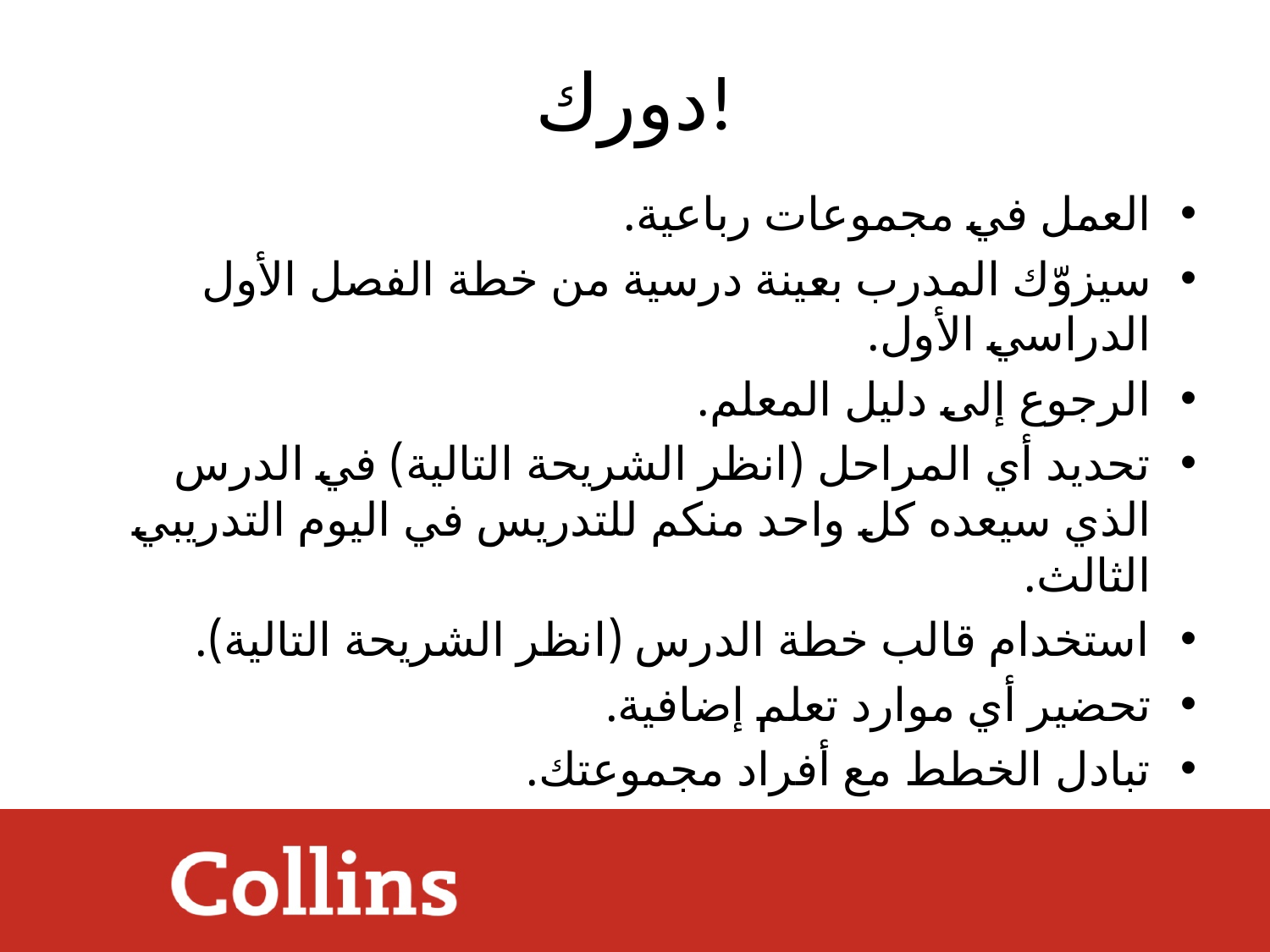

# دورك!
العمل في مجموعات رباعية.
سيزوّك المدرب بعينة درسية من خطة الفصل الأول الدراسي الأول.
الرجوع إلى دليل المعلم.
تحديد أي المراحل (انظر الشريحة التالية) في الدرس الذي سيعده كل واحد منكم للتدريس في اليوم التدريبي الثالث.
استخدام قالب خطة الدرس (انظر الشريحة التالية).
تحضير أي موارد تعلم إضافية.
تبادل الخطط مع أفراد مجموعتك.